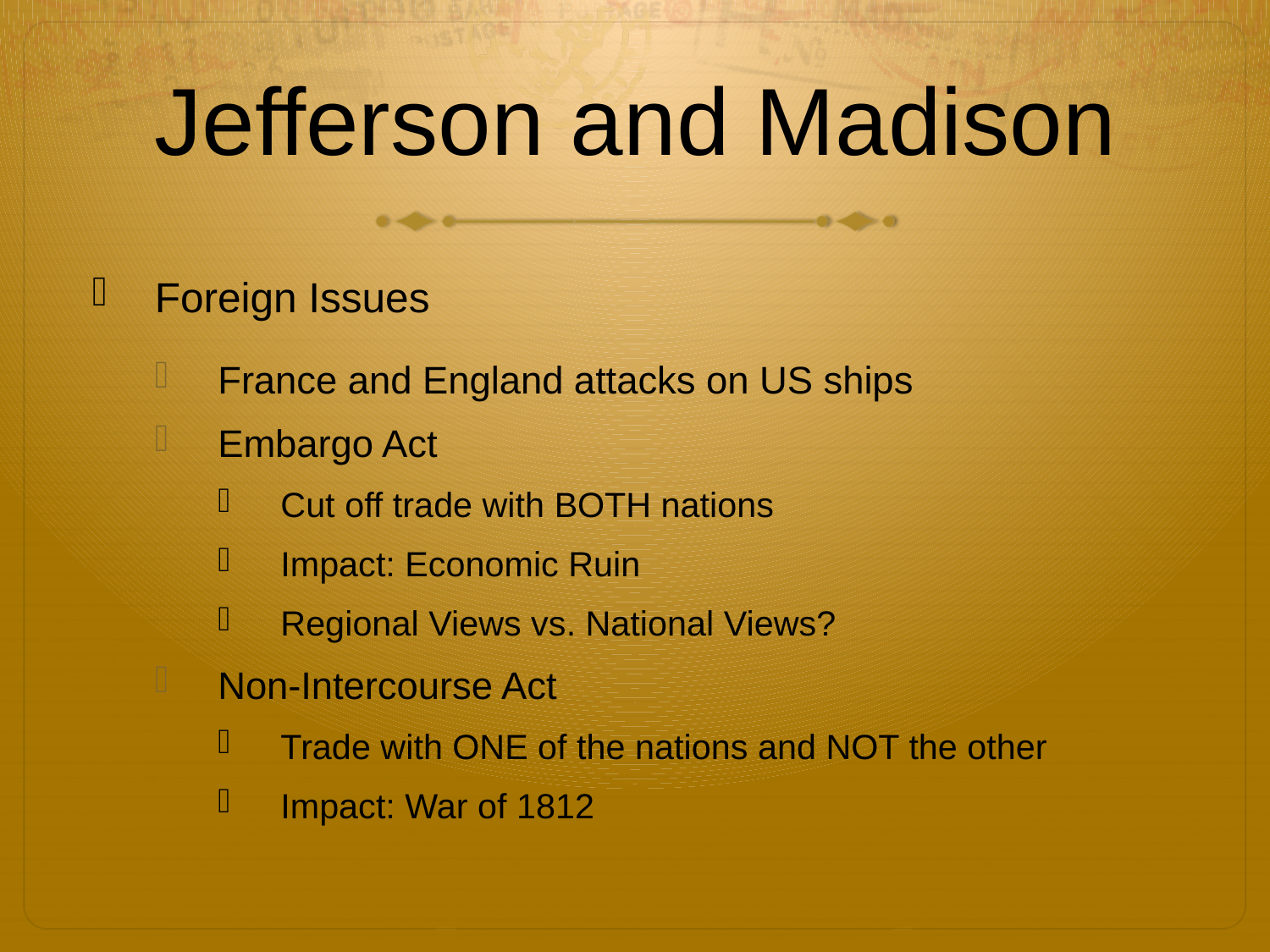

# Jefferson and Madison
Foreign Issues
France and England attacks on US ships
Embargo Act
Cut off trade with BOTH nations
Impact: Economic Ruin
Regional Views vs. National Views?
Non-Intercourse Act
Trade with ONE of the nations and NOT the other
Impact: War of 1812